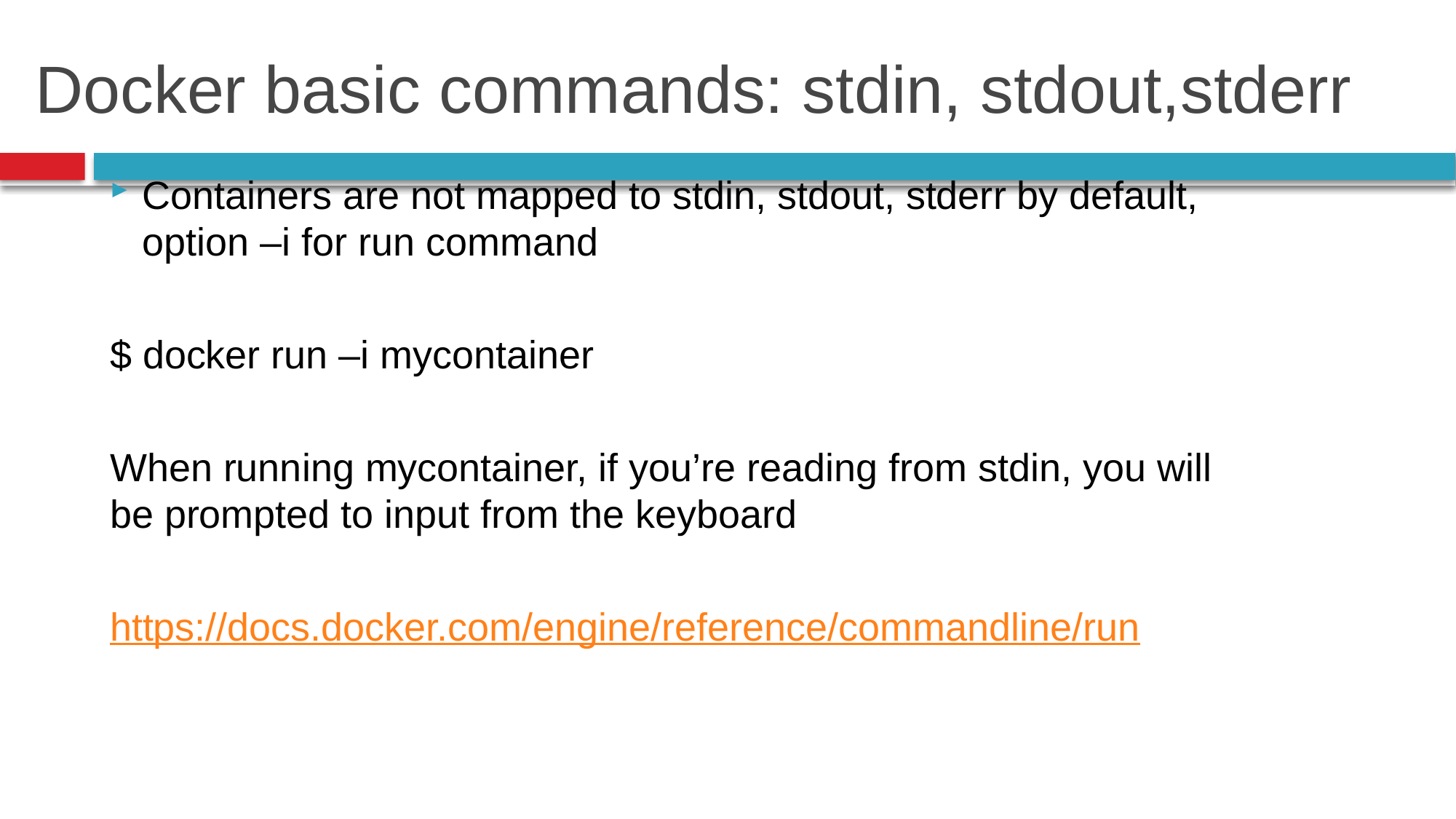

# Docker basic commands: stdin, stdout,stderr
Containers are not mapped to stdin, stdout, stderr by default, option –i for run command

$ docker run –i mycontainer

When running mycontainer, if you’re reading from stdin, you will be prompted to input from the keyboard

https://docs.docker.com/engine/reference/commandline/run

92
Introduction.